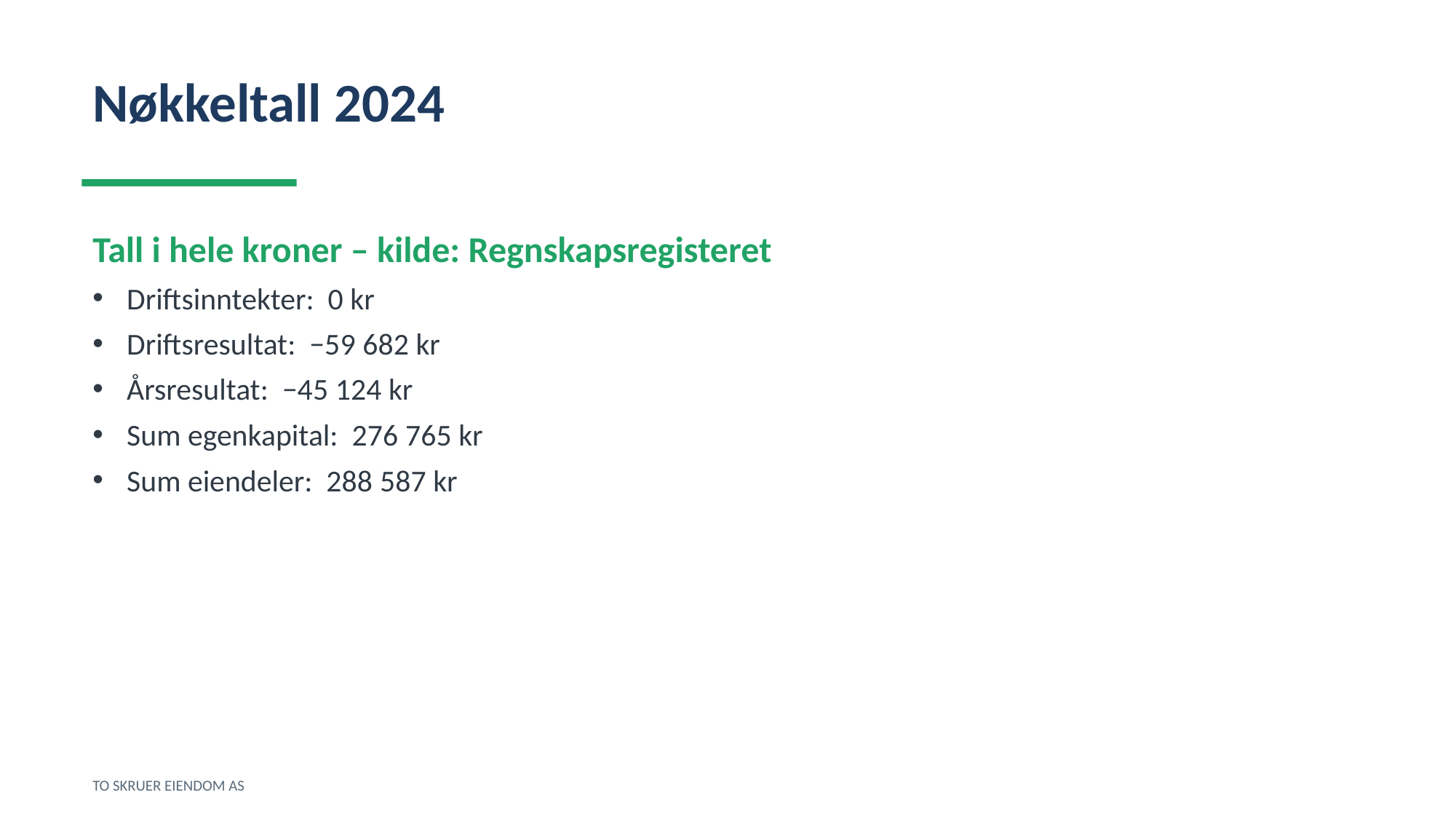

Nøkkeltall 2024

Tall i hele kroner – kilde: Regnskapsregisteret
Driftsinntekter:  0 kr
Driftsresultat:  −59 682 kr
Årsresultat:  −45 124 kr
Sum egenkapital:  276 765 kr
Sum eiendeler:  288 587 kr
TO SKRUER EIENDOM AS